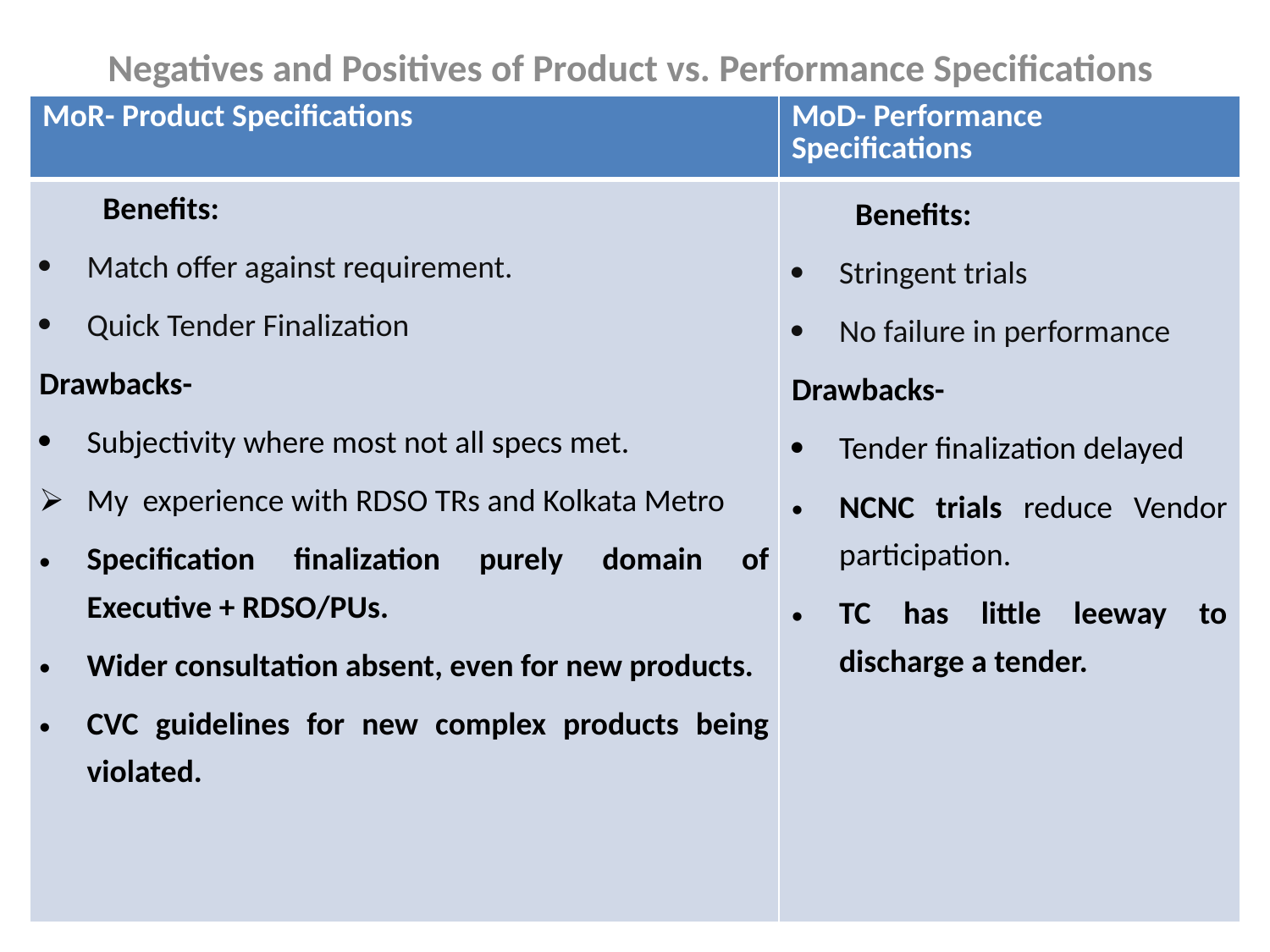

Negatives and Positives of Product vs. Performance Specifications
| MoR- Product Specifications | MoD- Performance Specifications |
| --- | --- |
| Benefits: Match offer against requirement. Quick Tender Finalization Drawbacks- Subjectivity where most not all specs met. My experience with RDSO TRs and Kolkata Metro Specification finalization purely domain of Executive + RDSO/PUs. Wider consultation absent, even for new products. CVC guidelines for new complex products being violated. | Benefits: Stringent trials No failure in performance Drawbacks- Tender finalization delayed NCNC trials reduce Vendor participation. TC has little leeway to discharge a tender. |